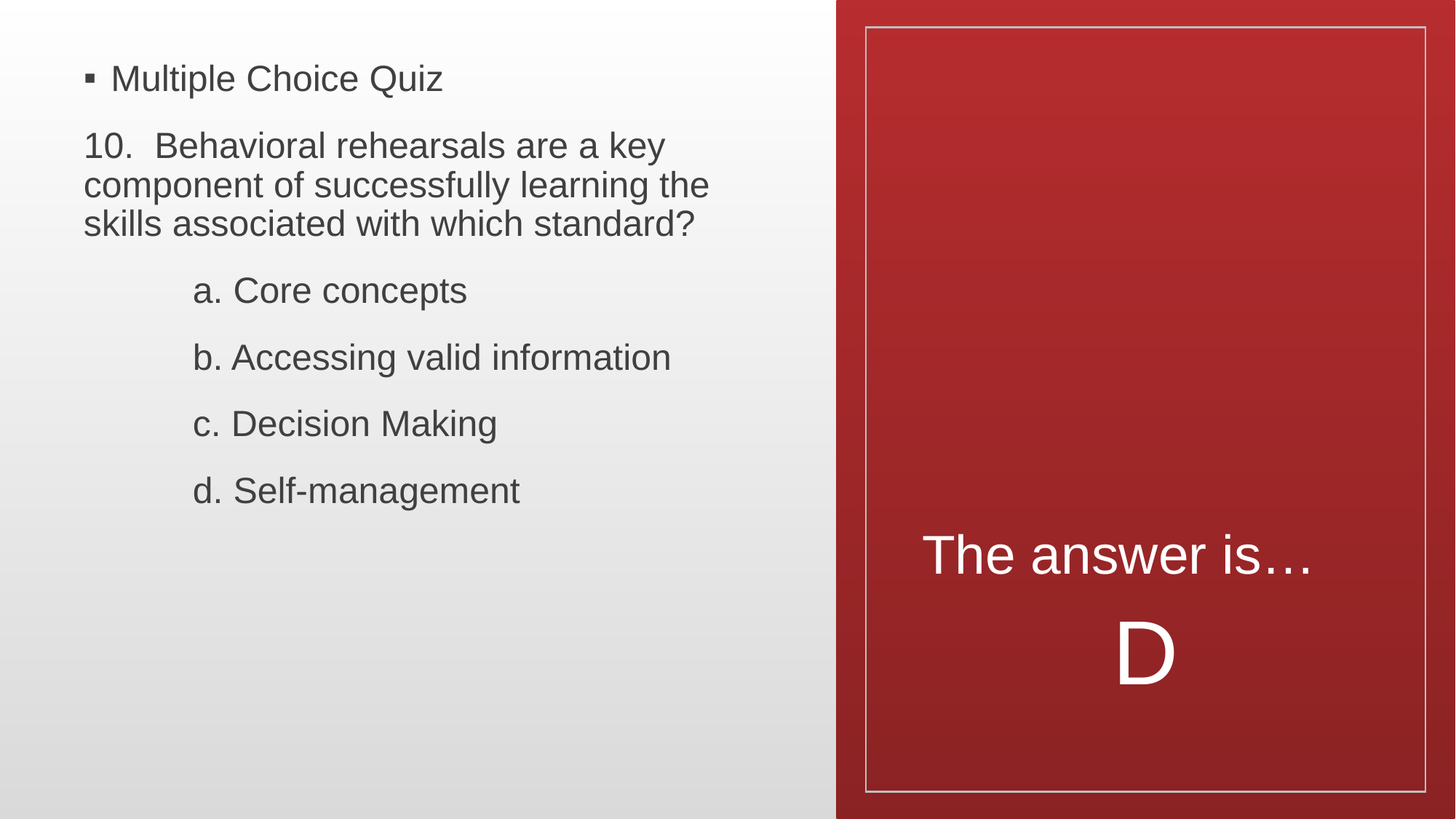

Multiple Choice Quiz
10.  Behavioral rehearsals are a key component of successfully learning the skills associated with which standard?
	a. Core concepts
	b. Accessing valid information
	c. Decision Making
	d. Self-management

# The answer is…
D